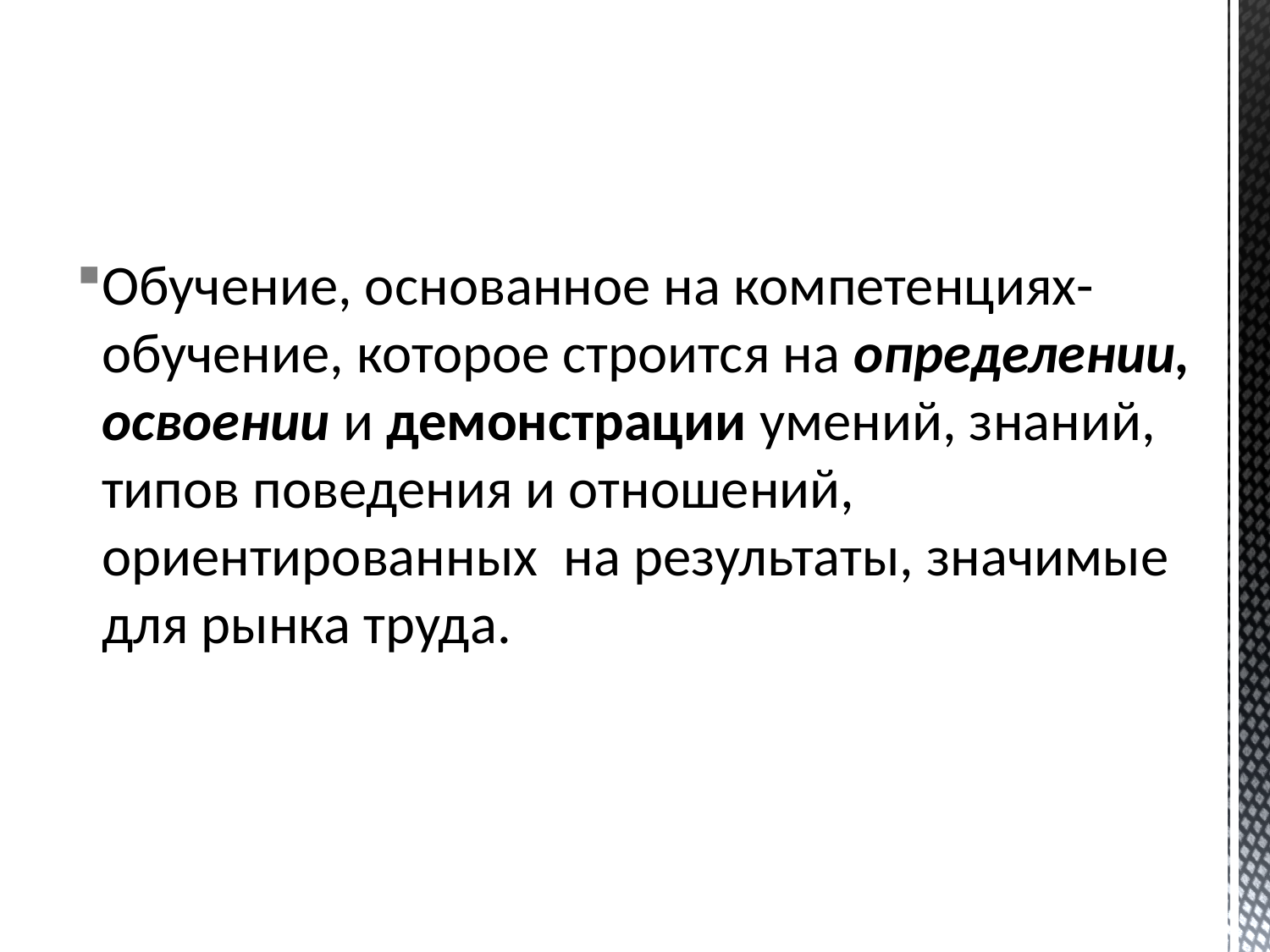

Обучение, основанное на компетенциях- обучение, которое строится на определении, освоении и демонстрации умений, знаний, типов поведения и отношений, ориентированных  на результаты, значимые для рынка труда.